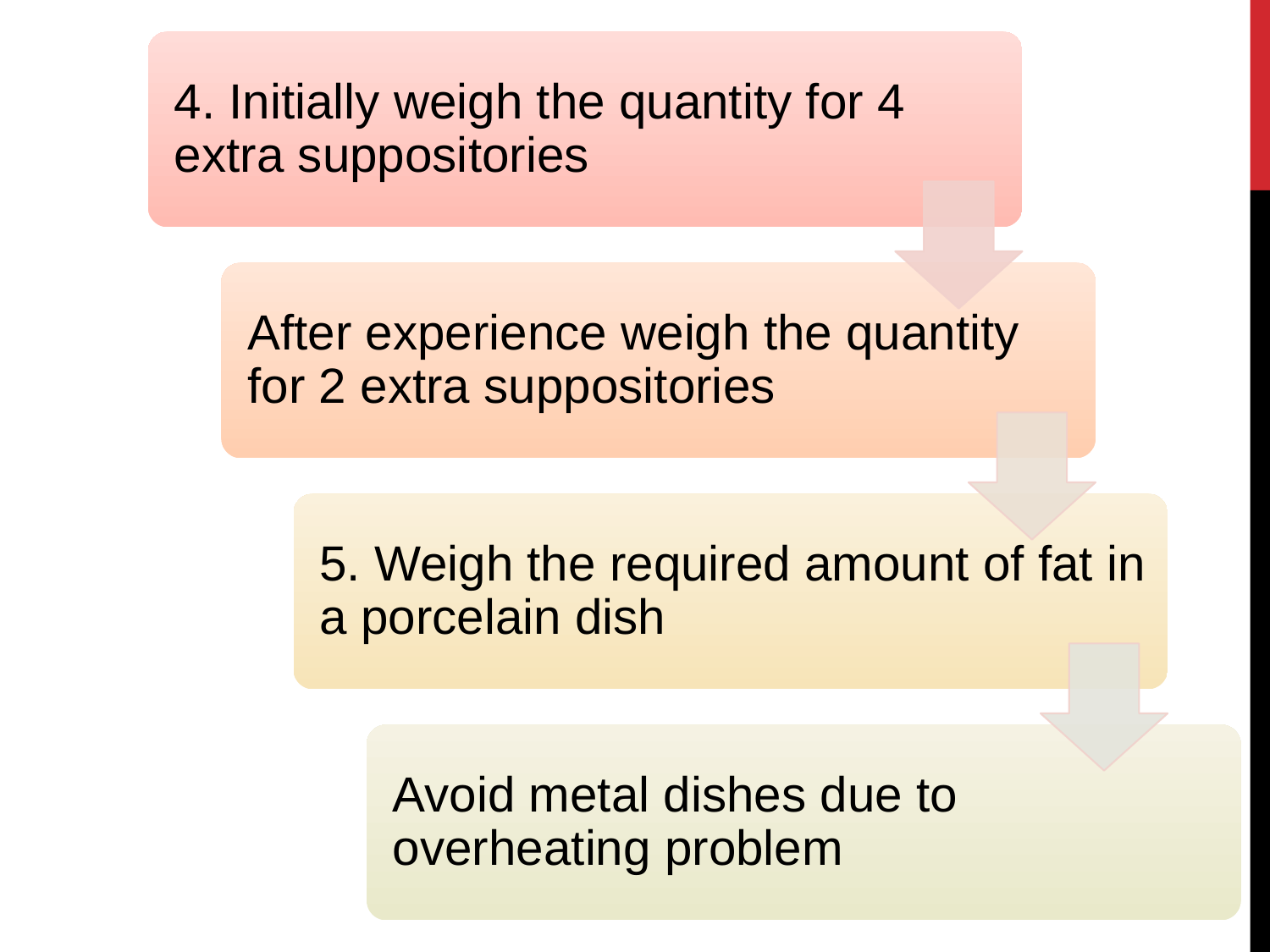

4. Initially weigh the quantity for 4 extra suppositories
After experience weigh the quantity for 2 extra suppositories
5. Weigh the required amount of fat in a porcelain dish
Avoid metal dishes due to overheating problem